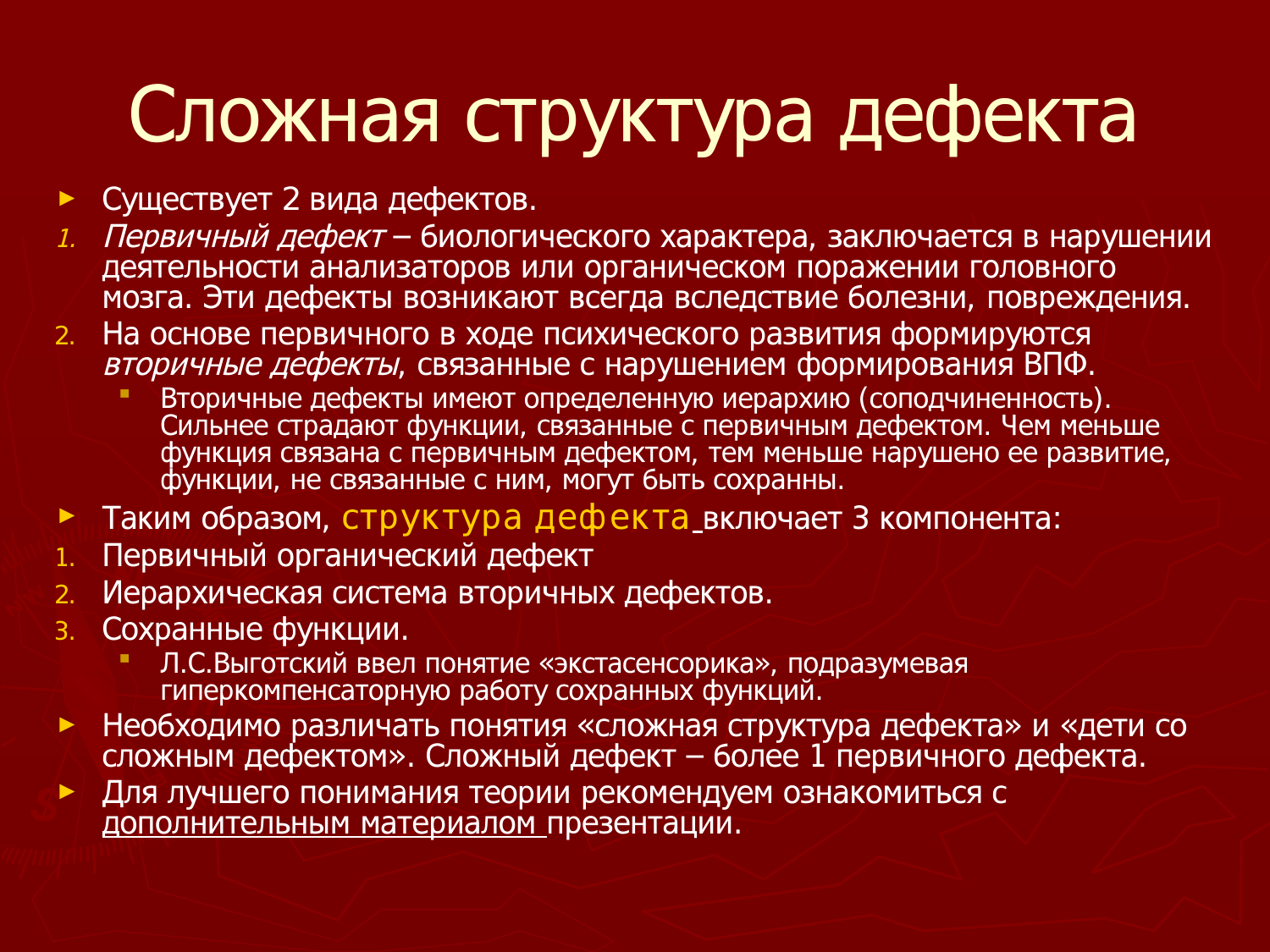

# Сложная структура дефекта
Существует 2 вида дефектов.
Первичный дефект – биологического характера, заключается в нарушении деятельности анализаторов или органическом поражении головного мозга. Эти дефекты возникают всегда вследствие болезни, повреждения.
На основе первичного в ходе психического развития формируются вторичные дефекты, связанные с нарушением формирования ВПФ.
Вторичные дефекты имеют определенную иерархию (соподчиненность). Сильнее страдают функции, связанные с первичным дефектом. Чем меньше функция связана с первичным дефектом, тем меньше нарушено ее развитие, функции, не связанные с ним, могут быть сохранны.
Таким образом, структура дефекта включает 3 компонента:
Первичный органический дефект
Иерархическая система вторичных дефектов.
Сохранные функции.
Л.С.Выготский ввел понятие «экстасенсорика», подразумевая гиперкомпенсаторную работу сохранных функций.
Необходимо различать понятия «сложная структура дефекта» и «дети со сложным дефектом». Сложный дефект – более 1 первичного дефекта.
Для лучшего понимания теории рекомендуем ознакомиться с дополнительным материалом презентации.